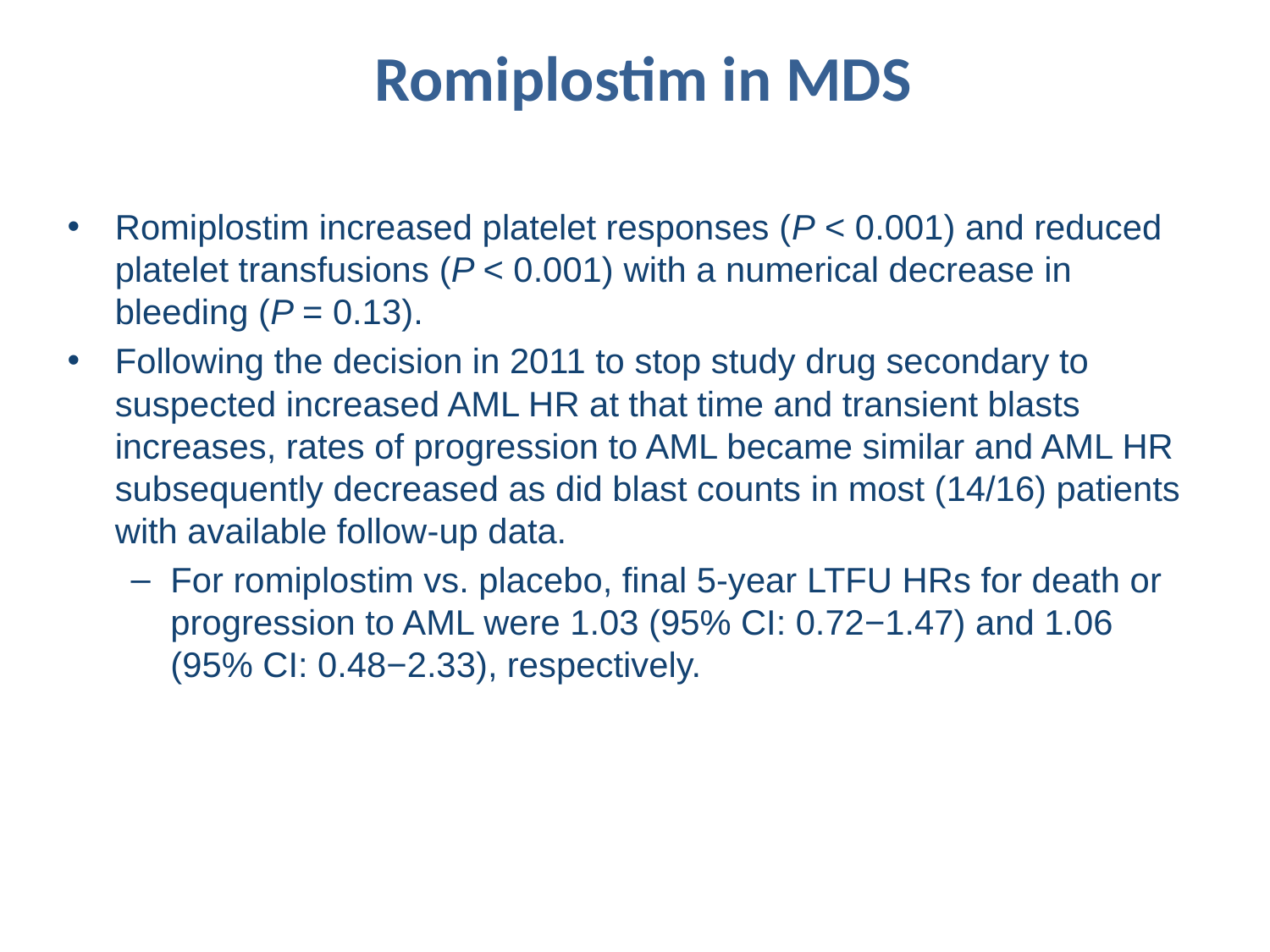

Romiplostim in MDS
Romiplostim increased platelet responses (P < 0.001) and reduced platelet transfusions (P < 0.001) with a numerical decrease in bleeding (P = 0.13).
Following the decision in 2011 to stop study drug secondary to suspected increased AML HR at that time and transient blasts increases, rates of progression to AML became similar and AML HR subsequently decreased as did blast counts in most (14/16) patients with available follow-up data.
For romiplostim vs. placebo, final 5-year LTFU HRs for death or progression to AML were 1.03 (95% CI: 0.72−1.47) and 1.06 (95% CI: 0.48−2.33), respectively.
25